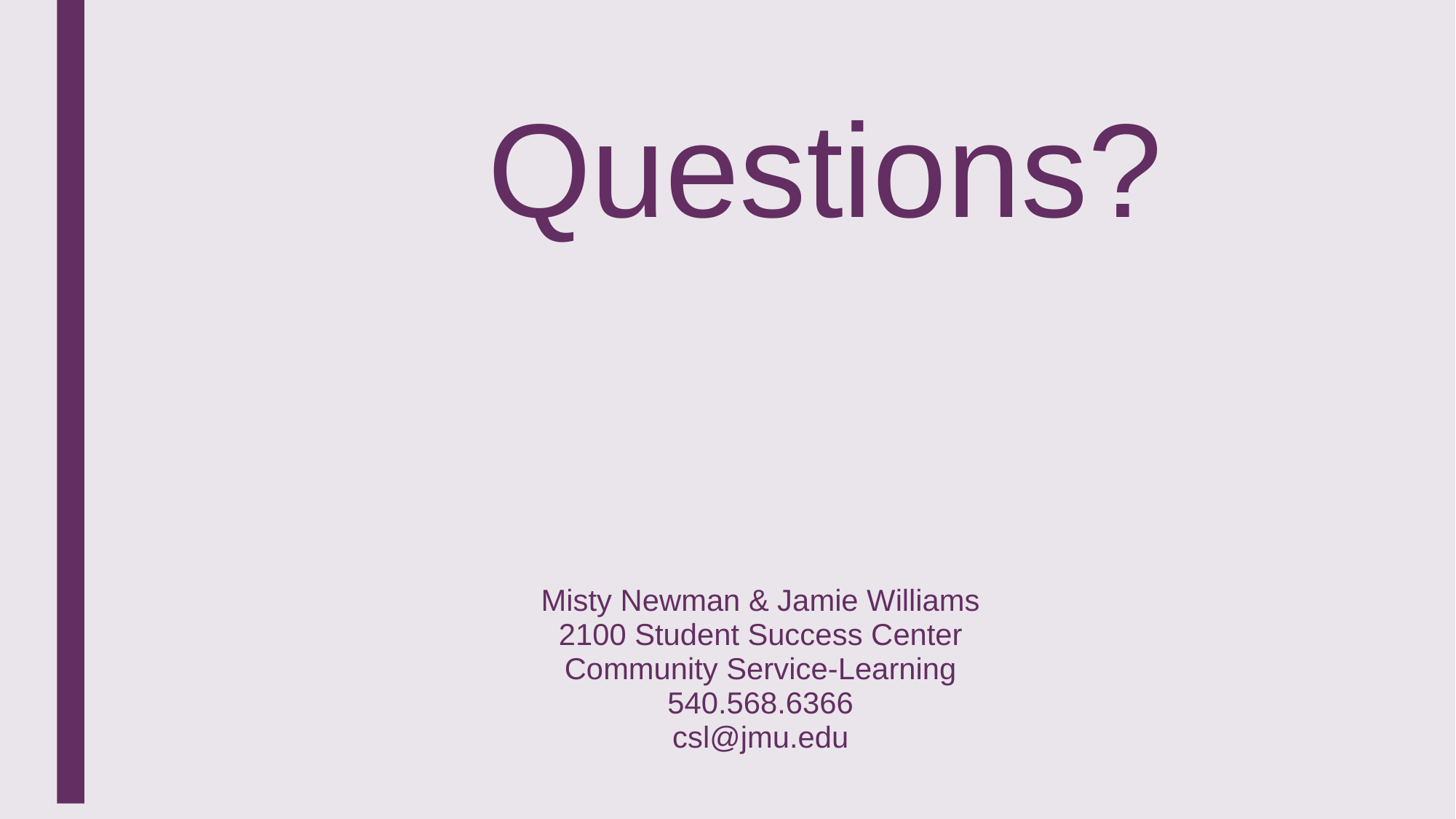

# Questions?
Misty Newman & Jamie Williams
2100 Student Success Center
Community Service-Learning
540.568.6366
csl@jmu.edu